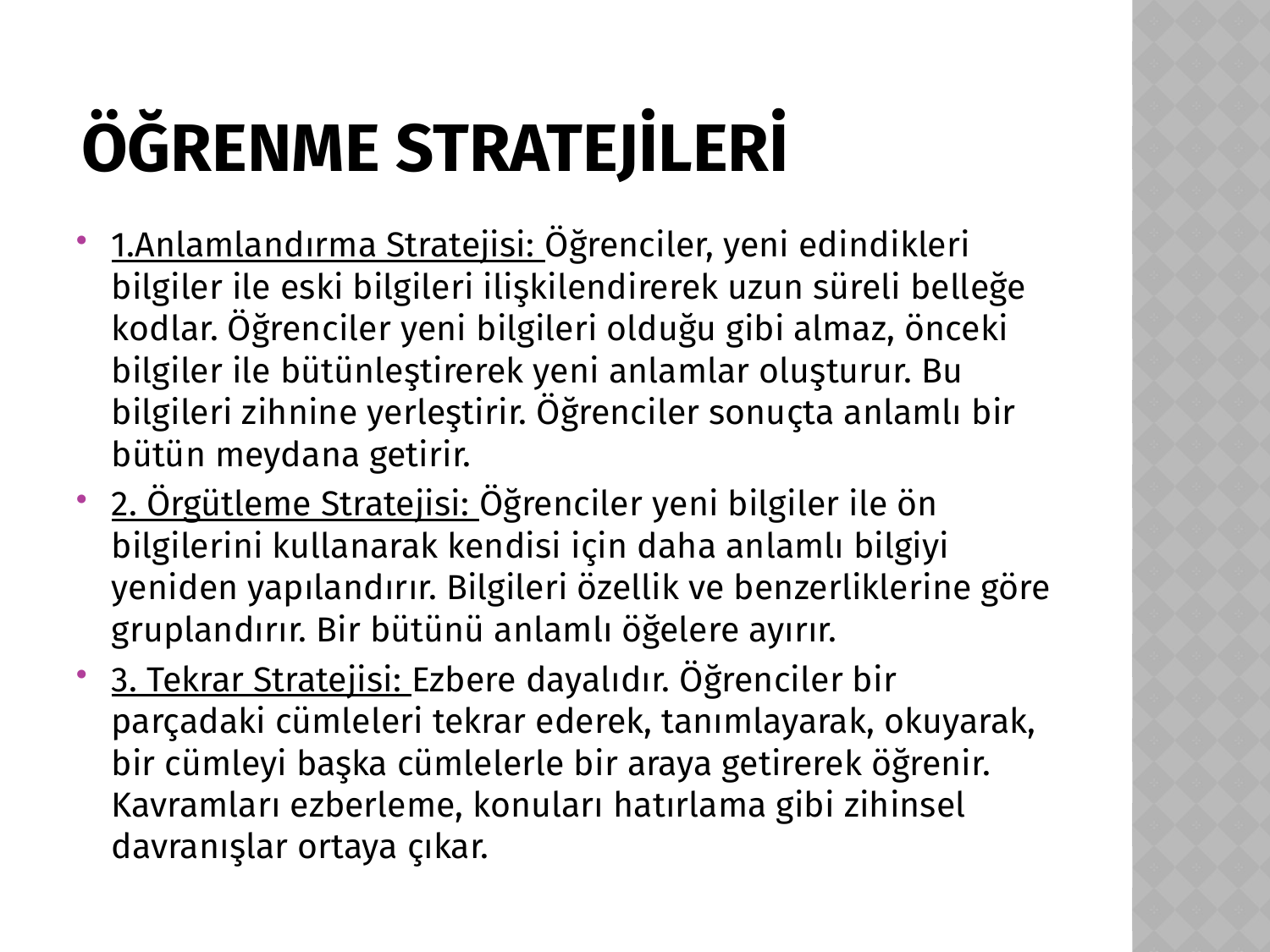

# ÖĞRENME STRATEJİLERİ
1.Anlamlandırma Stratejisi: Öğrenciler, yeni edindikleri bilgiler ile eski bilgileri ilişkilendirerek uzun süreli belleğe kodlar. Öğrenciler yeni bilgileri olduğu gibi almaz, önceki bilgiler ile bütünleştirerek yeni anlamlar oluşturur. Bu bilgileri zihnine yerleştirir. Öğrenciler sonuçta anlamlı bir bütün meydana getirir.
2. Örgütleme Stratejisi: Öğrenciler yeni bilgiler ile ön bilgilerini kullanarak kendisi için daha anlamlı bilgiyi yeniden yapılandırır. Bilgileri özellik ve benzerliklerine göre gruplandırır. Bir bütünü anlamlı öğelere ayırır.
3. Tekrar Stratejisi: Ezbere dayalıdır. Öğrenciler bir parçadaki cümleleri tekrar ederek, tanımlayarak, okuyarak, bir cümleyi başka cümlelerle bir araya getirerek öğrenir. Kavramları ezberleme, konuları hatırlama gibi zihinsel davranışlar ortaya çıkar.